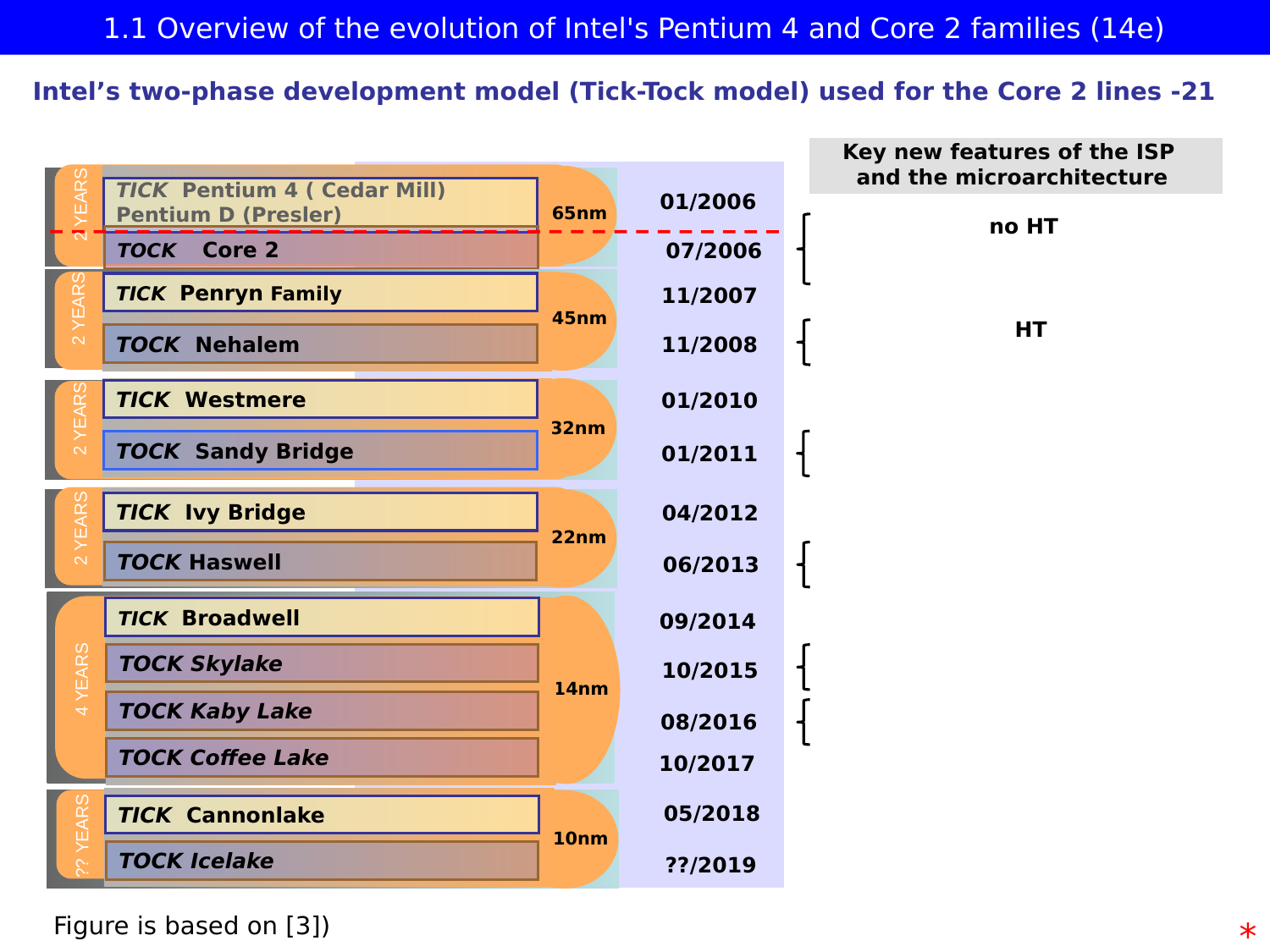

# 1.1 Overview of the evolution of Intel's Pentium 4 and Core 2 families (14e)
Intel’s two-phase development model (Tick-Tock model) used for the Core 2 lines -21
Key new features of the ISP
and the microarchitecture

2 YEARS
TICK  Pentium 4 ( Cedar Mill)
Pentium D (Presler)
 01/2006
2 YEARS
65nm
  no HT
TOCK   Core 2
 07/2006

TICK  Penryn Family
11/2007
2 YEARS
45nm
HT
TOCK  Nehalem
11/2008

TICK  Westmere

01/2010
2 YEARS
32nm

TOCK  Sandy Bridge
01/2011

TICK  Ivy Bridge
04/2012
2 YEARS
22nm

TOCK Haswell
06/2013

TICK  Broadwell

09/2014

TOCK Skylake
  10/2015
4 YEARS
14nm
TOCK Kaby Lake
  08/2016
TOCK Coffee Lake
 10/2017

05/2018
TICK  Cannonlake
10nm
TOCK Icelake
??/2019

?? YEARS
Figure is based on [3])
*